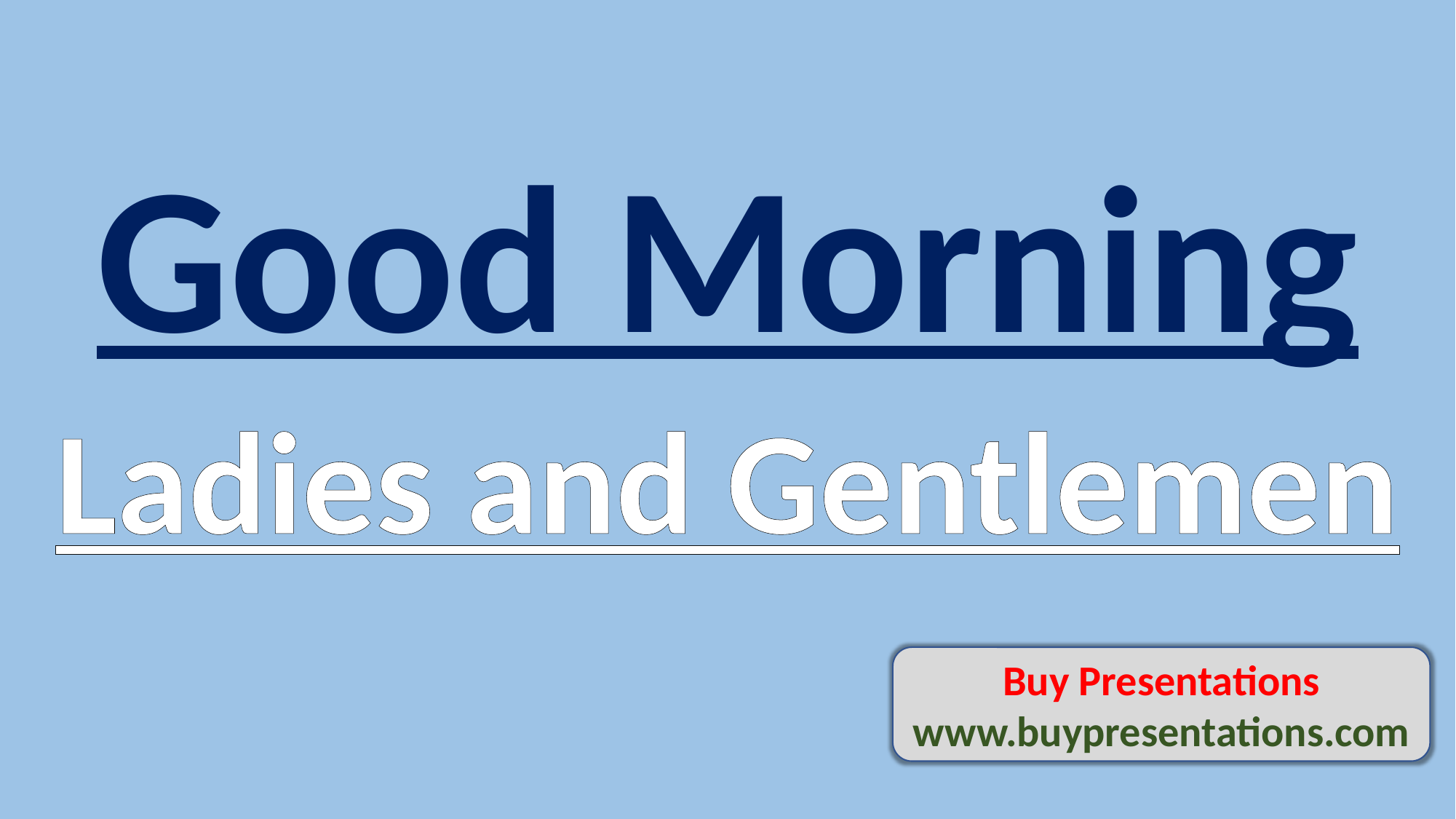

Good Morning
Ladies and Gentlemen
Buy Presentations
www.buypresentations.com